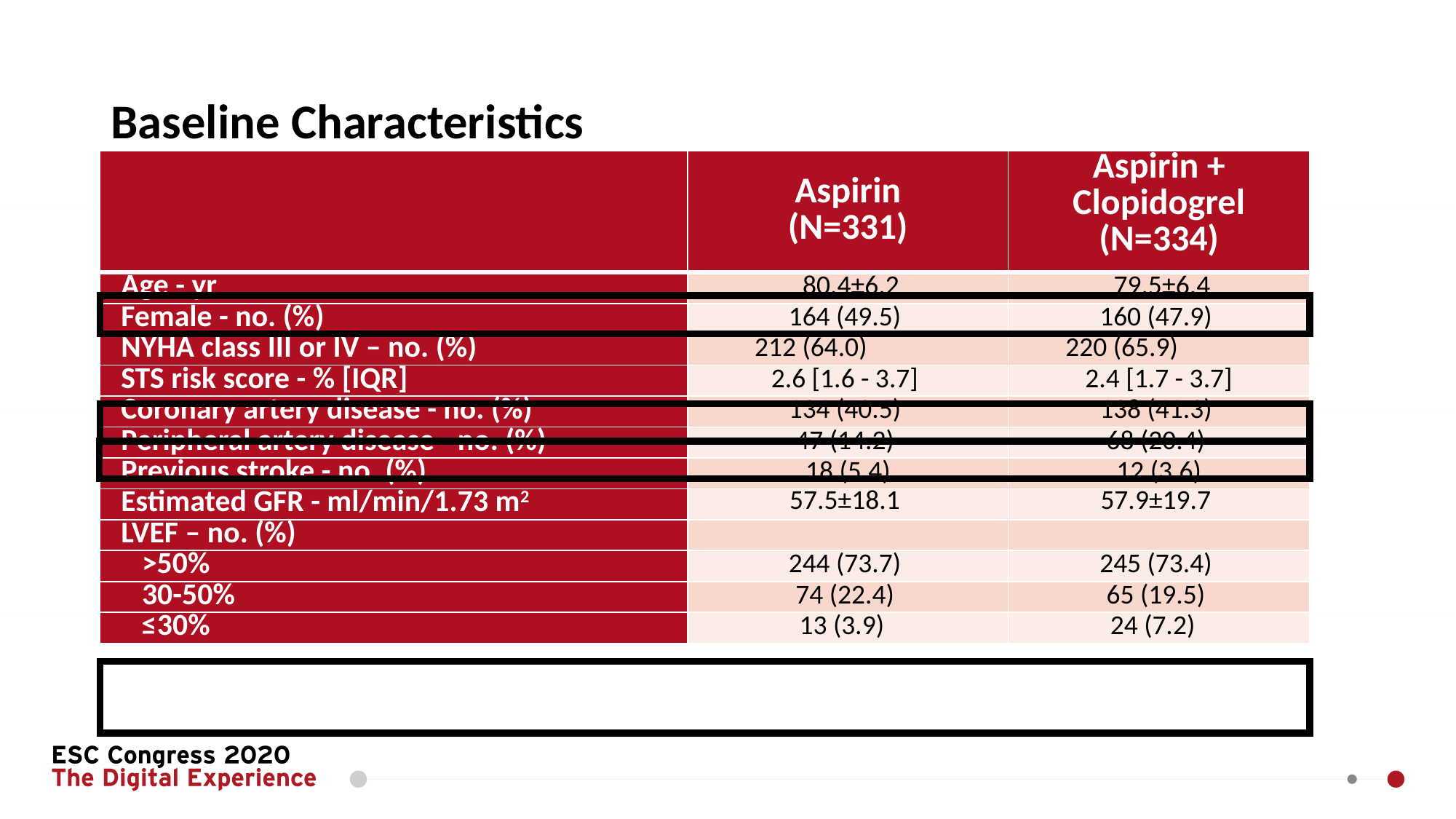

# Baseline Characteristics
|  | Aspirin (N=331) | Aspirin + Clopidogrel (N=334) |
| --- | --- | --- |
| Age - yr | 80.4±6.2 | 79.5±6.4 |
| Female - no. (%) | 164 (49.5) | 160 (47.9) |
| NYHA class III or IV – no. (%) | 212 (64.0) | 220 (65.9) |
| STS risk score - % [IQR] | 2.6 [1.6 - 3.7] | 2.4 [1.7 - 3.7] |
| Coronary artery disease - no. (%) | 134 (40.5) | 138 (41.3) |
| Peripheral artery disease - no. (%) | 47 (14.2) | 68 (20.4) |
| Previous stroke - no. (%) | 18 (5.4) | 12 (3.6) |
| Estimated GFR - ml/min/1.73 m2 | 57.5±18.1 | 57.9±19.7 |
| LVEF – no. (%) |  |  |
| >50% | 244 (73.7) | 245 (73.4) |
| 30-50% | 74 (22.4) | 65 (19.5) |
| ≤30% | 13 (3.9) | 24 (7.2) |